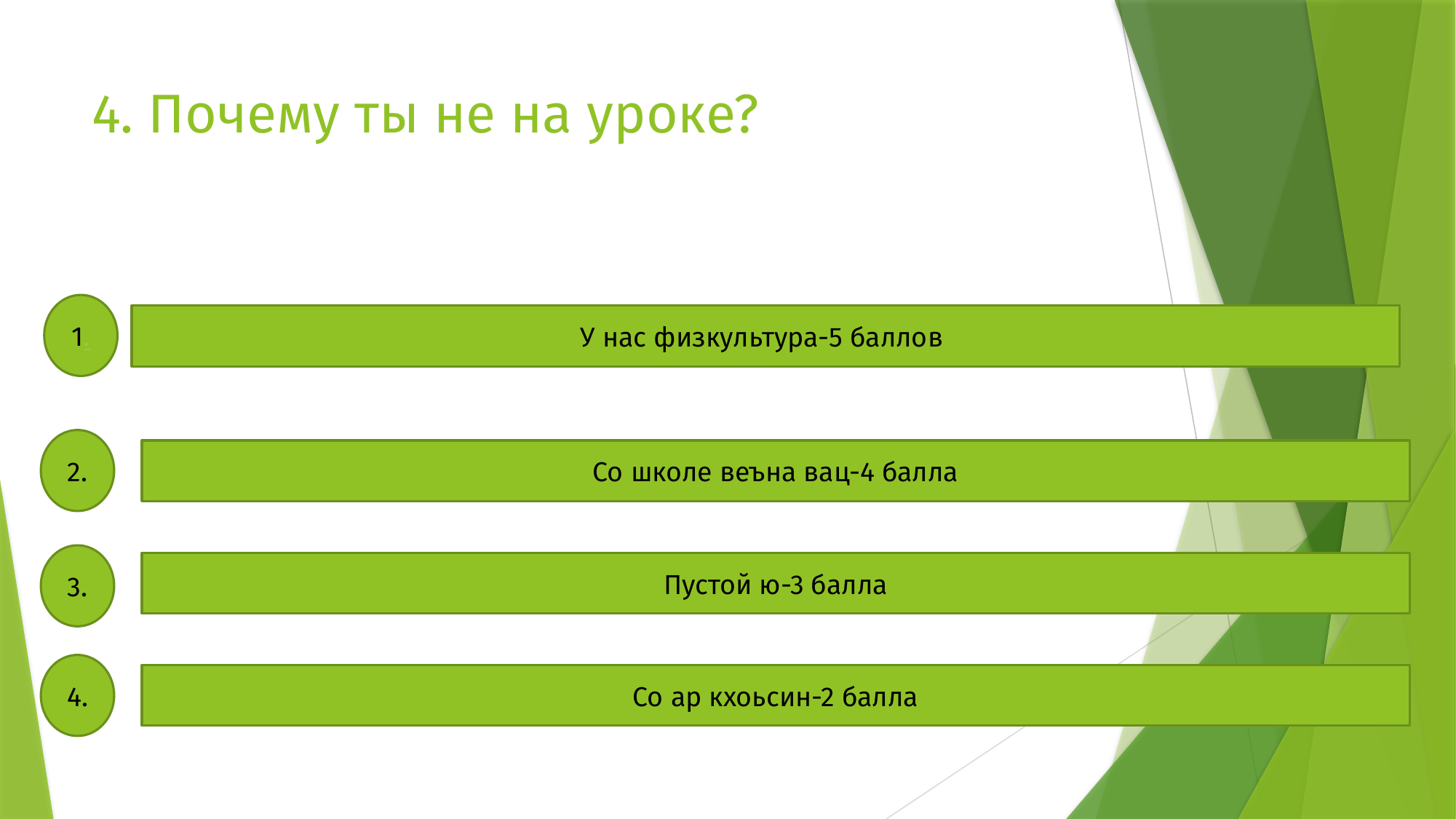

# 4. Почему ты не на уроке?
1.
У нас физкультура-5 баллов
2.
Со школе веъна вац-4 балла
3.
Пустой ю-3 балла
4.
Со ар кхоьсин-2 балла